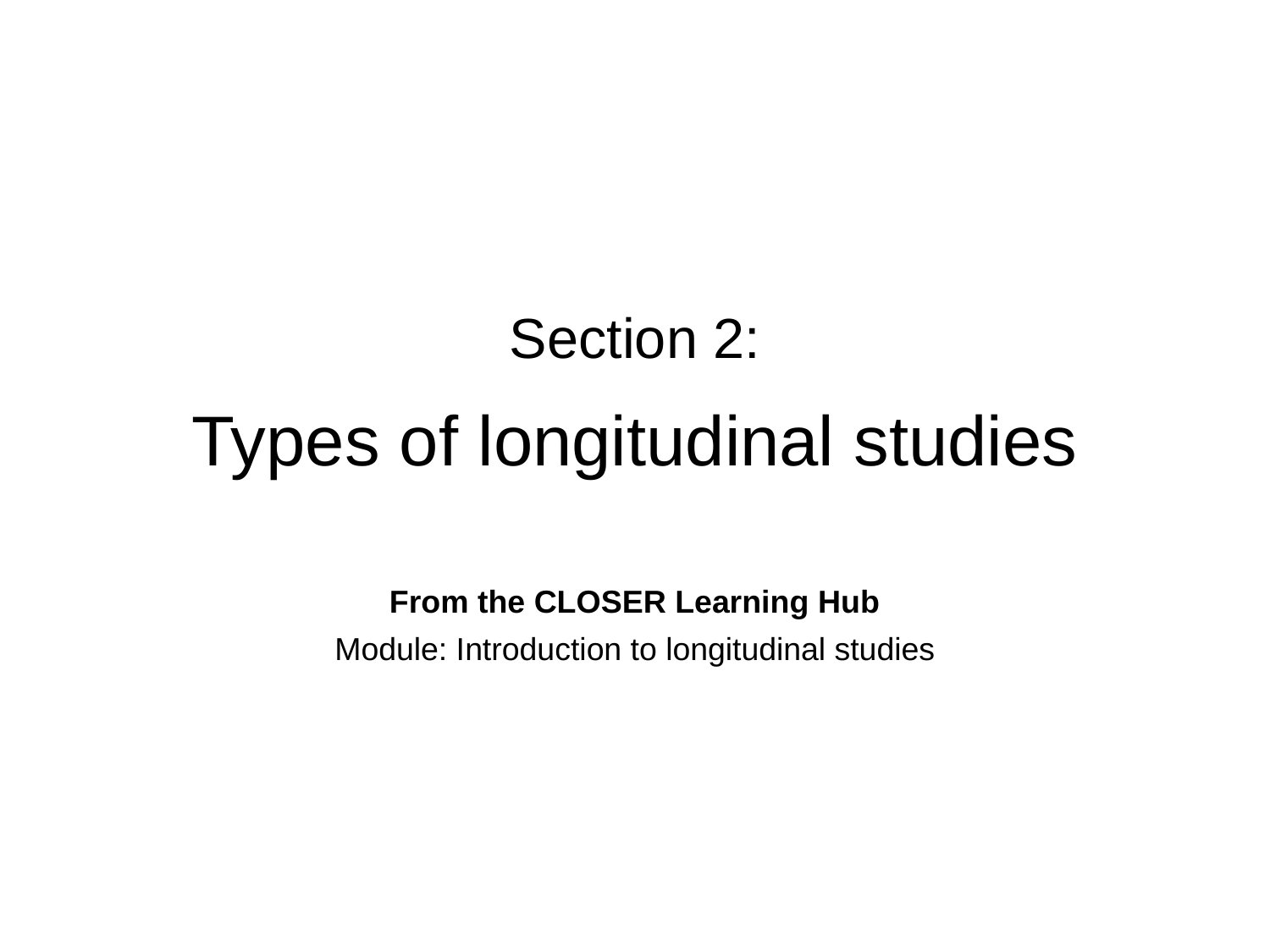

# Section 2: Types of longitudinal studies
From the CLOSER Learning Hub
Module: Introduction to longitudinal studies